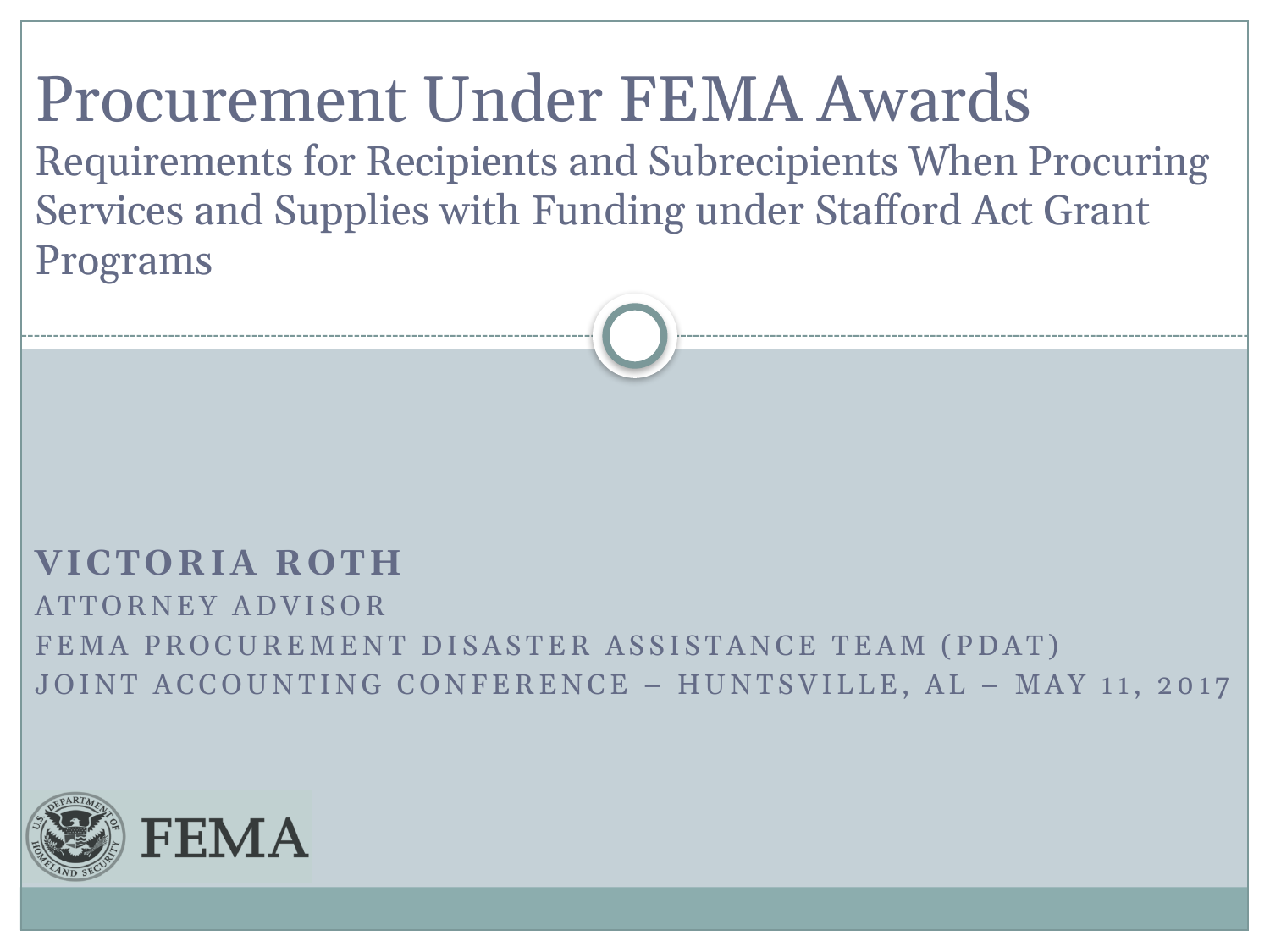

# Procurement Under FEMA Awards Requirements for Recipients and Subrecipients When Procuring Services and Supplies with Funding under Stafford Act Grant Programs
Victoria Roth
Attorney Advisor
Fema Procurement disaster Assistance team (Pdat)
Joint Accounting Conference – Huntsville, AL – May 11, 2017